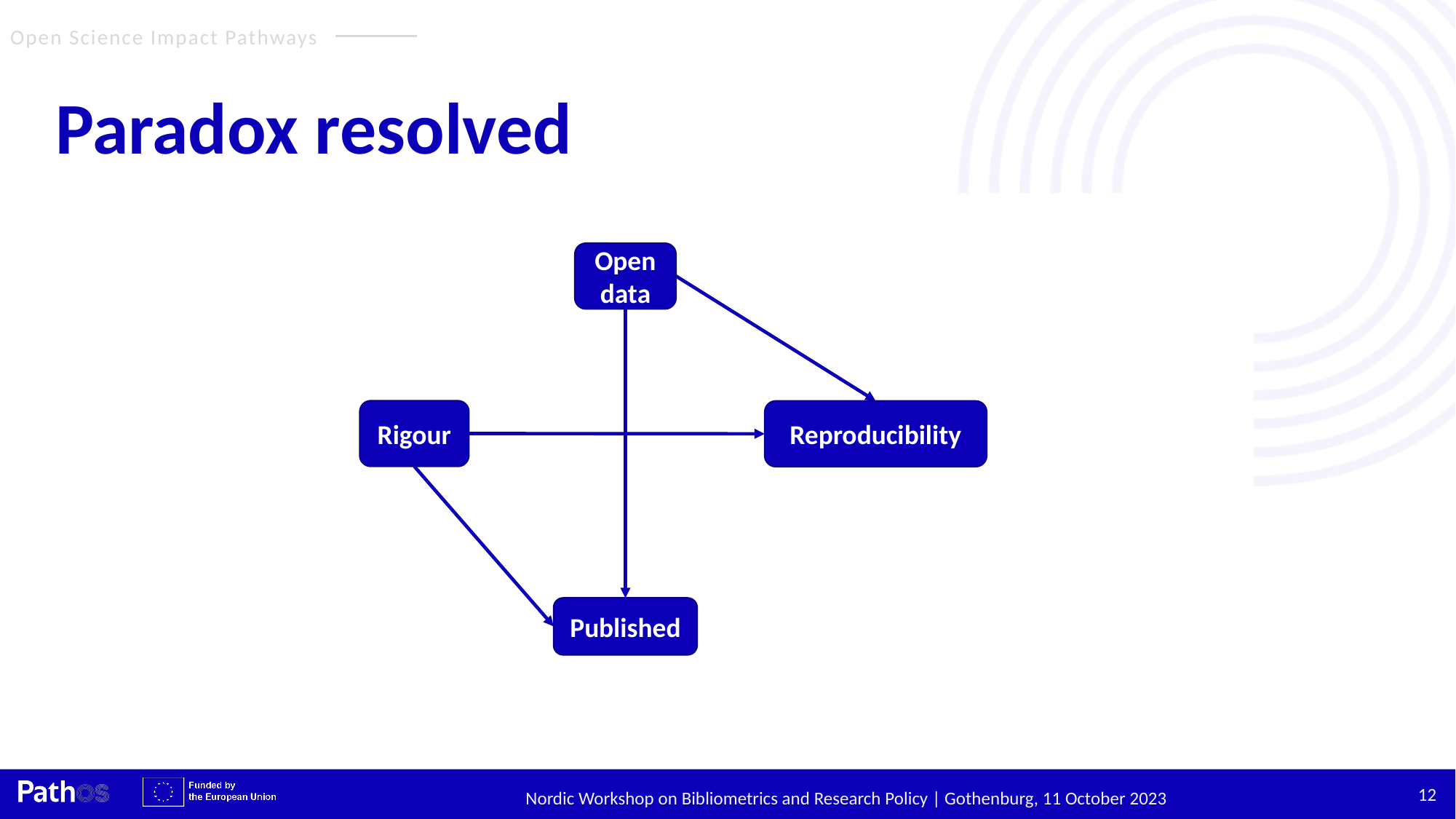

# Paradox resolved
Open data
Rigour
Reproducibility
Published
12
Nordic Workshop on Bibliometrics and Research Policy | Gothenburg, 11 October 2023